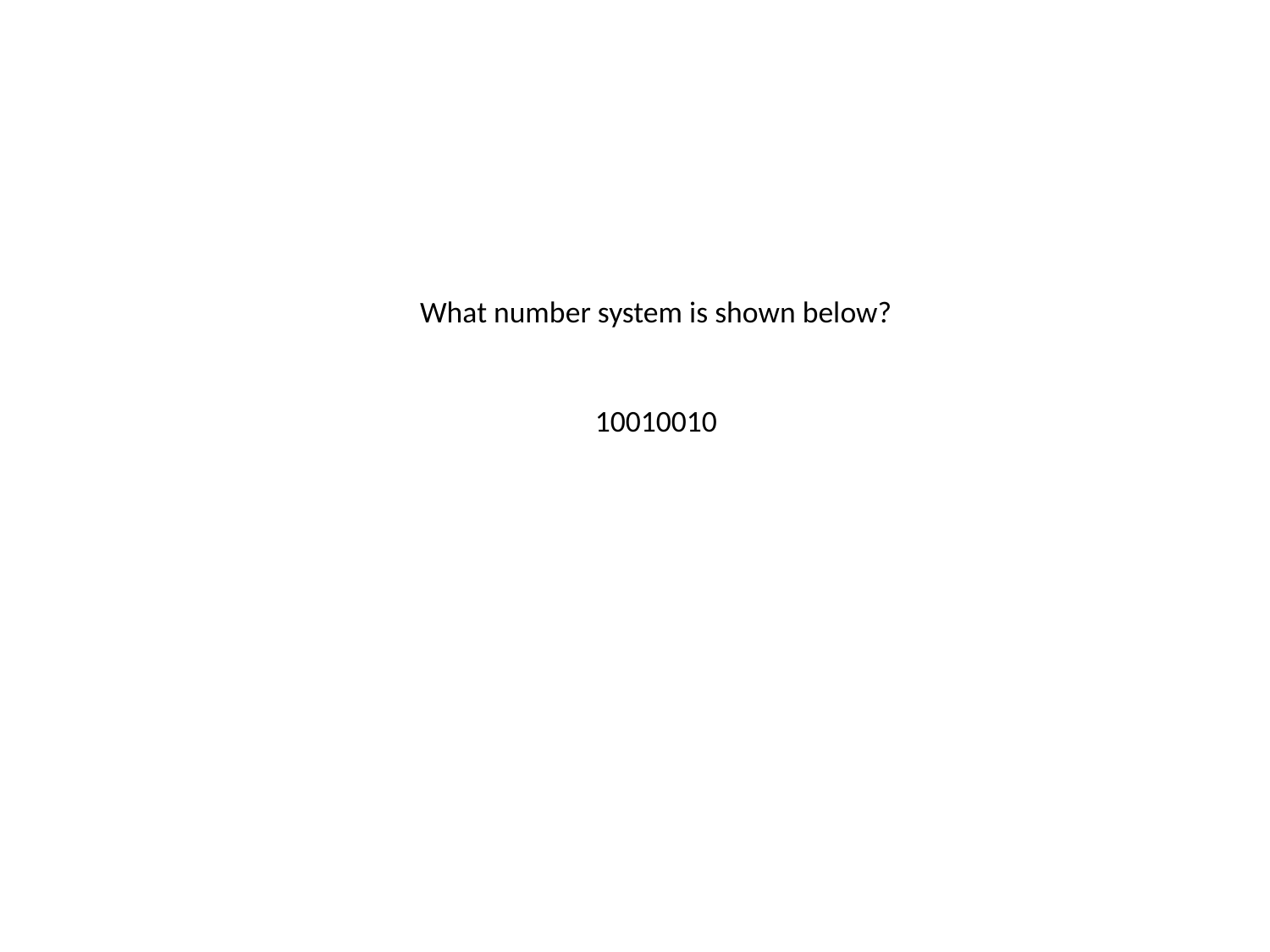

# What number system is shown below? 10010010